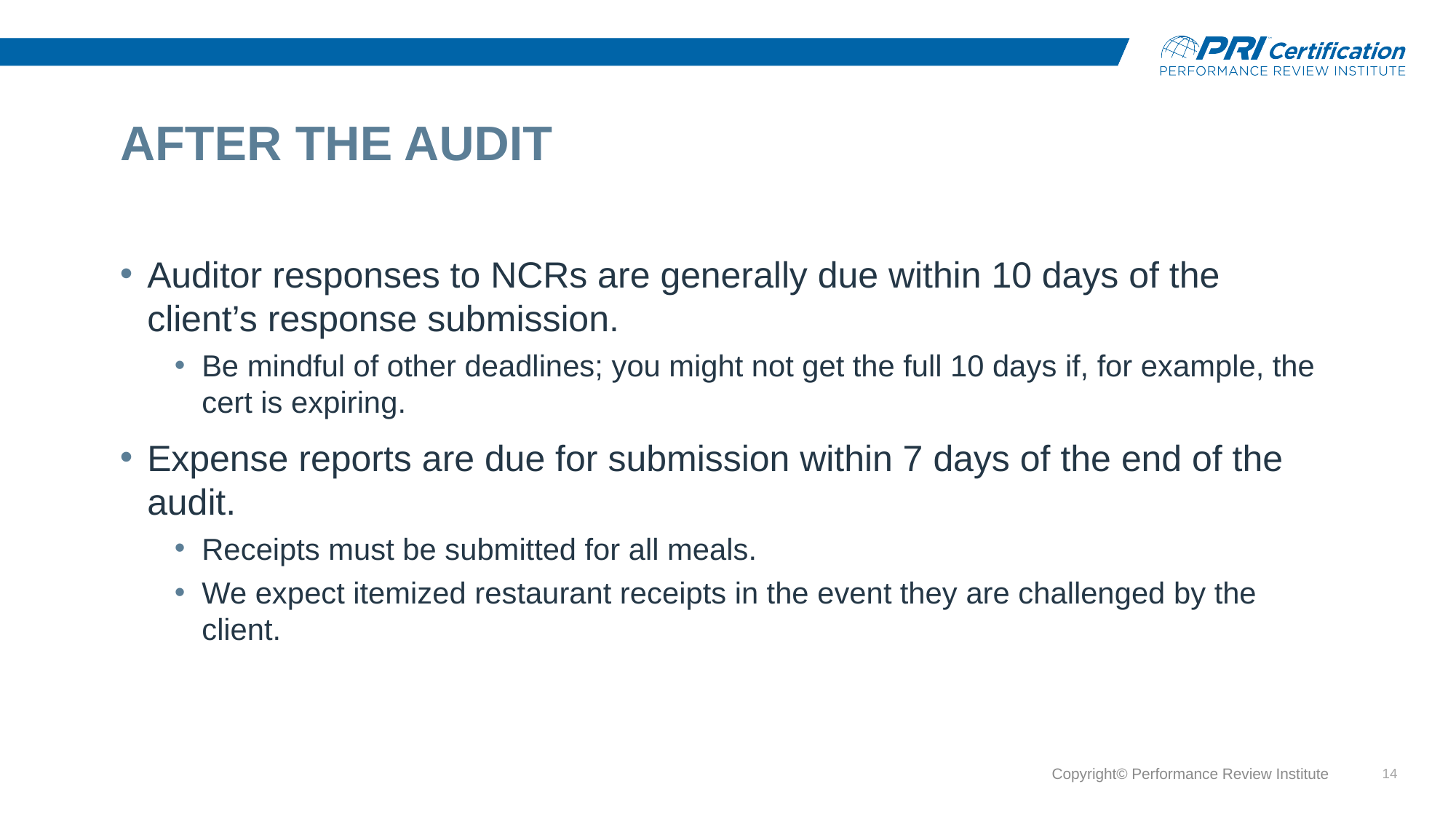

# After the Audit
Auditor responses to NCRs are generally due within 10 days of the client’s response submission.
Be mindful of other deadlines; you might not get the full 10 days if, for example, the cert is expiring.
Expense reports are due for submission within 7 days of the end of the audit.
Receipts must be submitted for all meals.
We expect itemized restaurant receipts in the event they are challenged by the client.

Copyright© Performance Review Institute
14